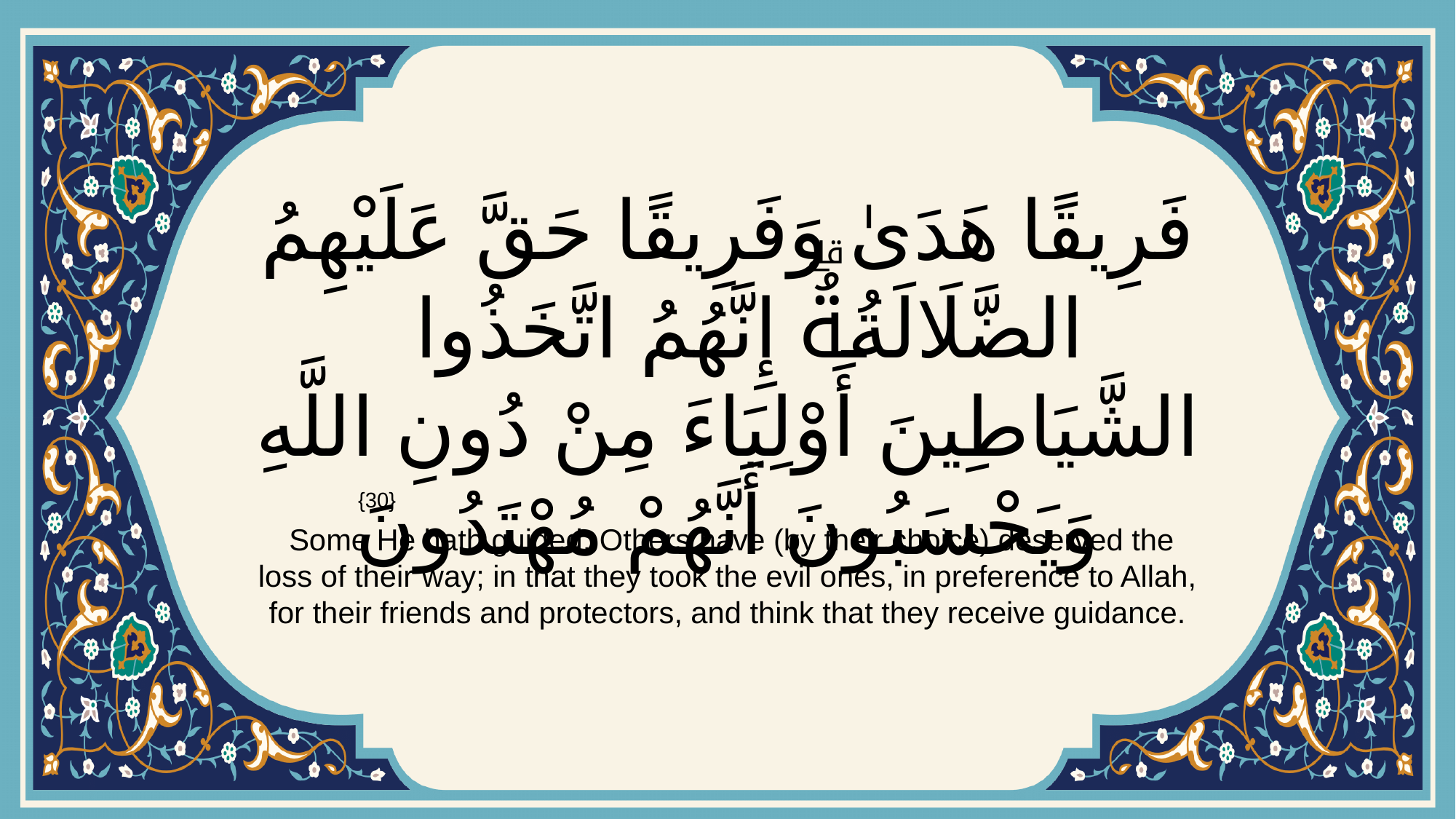

# فَرِيقًا هَدَىٰ وَفَرِيقًا حَقَّ عَلَيْهِمُ الضَّلَالَةُۗ إِنَّهُمُ اتَّخَذُوا الشَّيَاطِينَ أَوْلِيَاءَ مِنْ دُونِ اللَّهِ وَيَحْسَبُونَ أَنَّهُمْ مُهْتَدُونَ
{30}
 Some He hath guided: Others have (by their choice) deserved the loss of their way; in that they took the evil ones, in preference to Allah, for their friends and protectors, and think that they receive guidance.